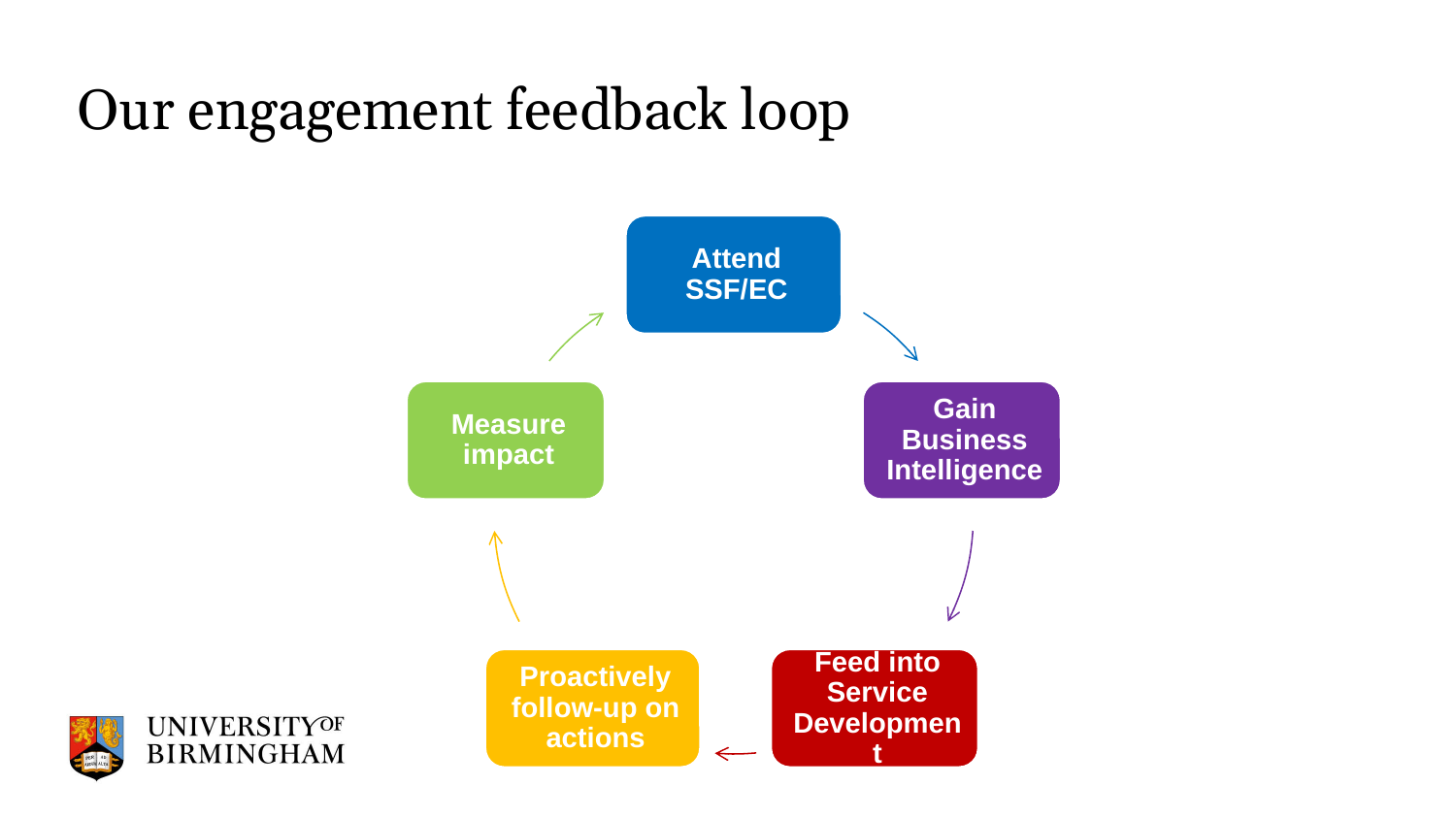

# Our engagement feedback loop
Attend SSF/EC
Gain Business Intelligence
Feed into Service Development
Proactively follow-up on actions
Measure impact